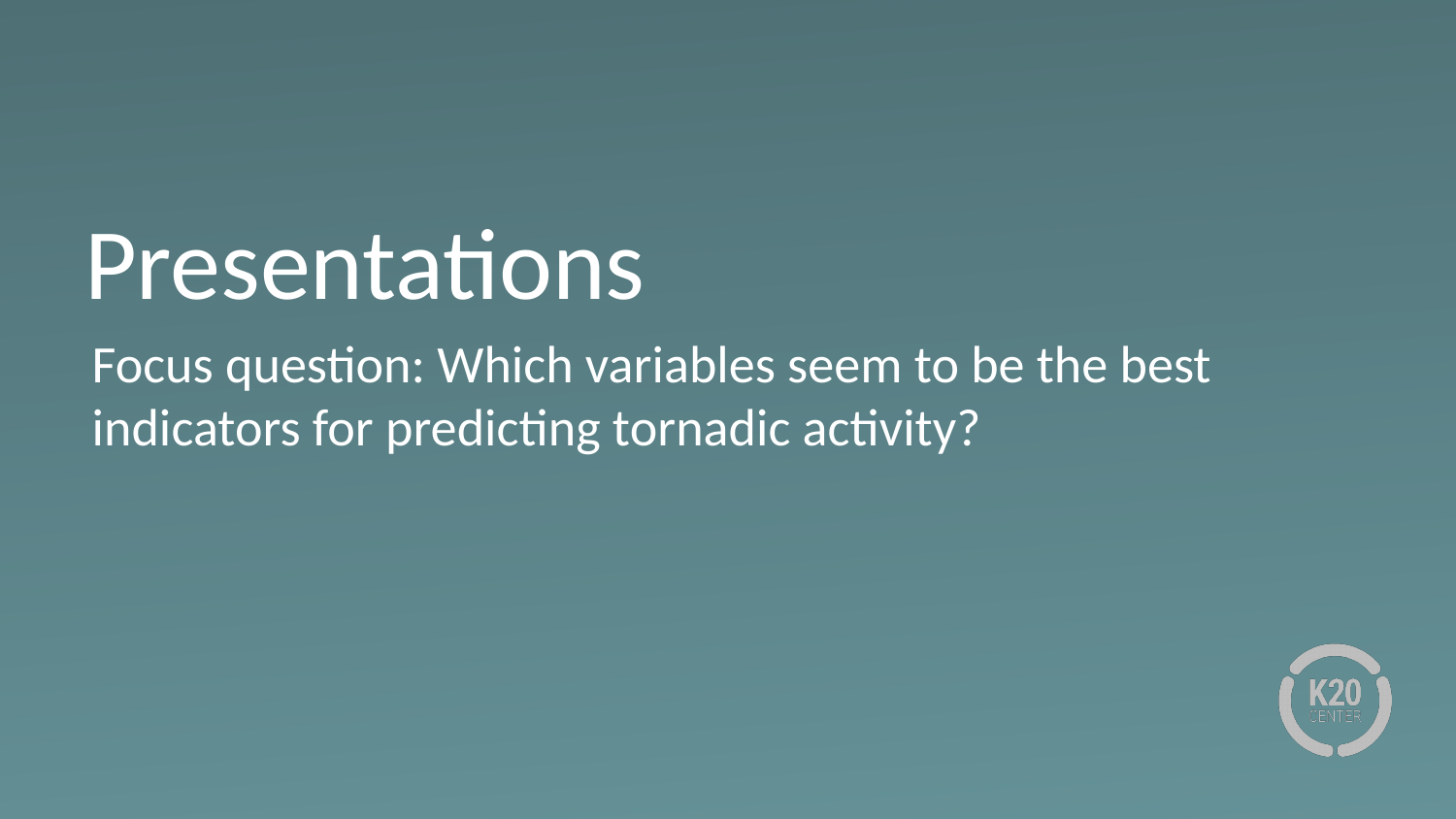

# Presentations
Focus question: Which variables seem to be the best indicators for predicting tornadic activity?